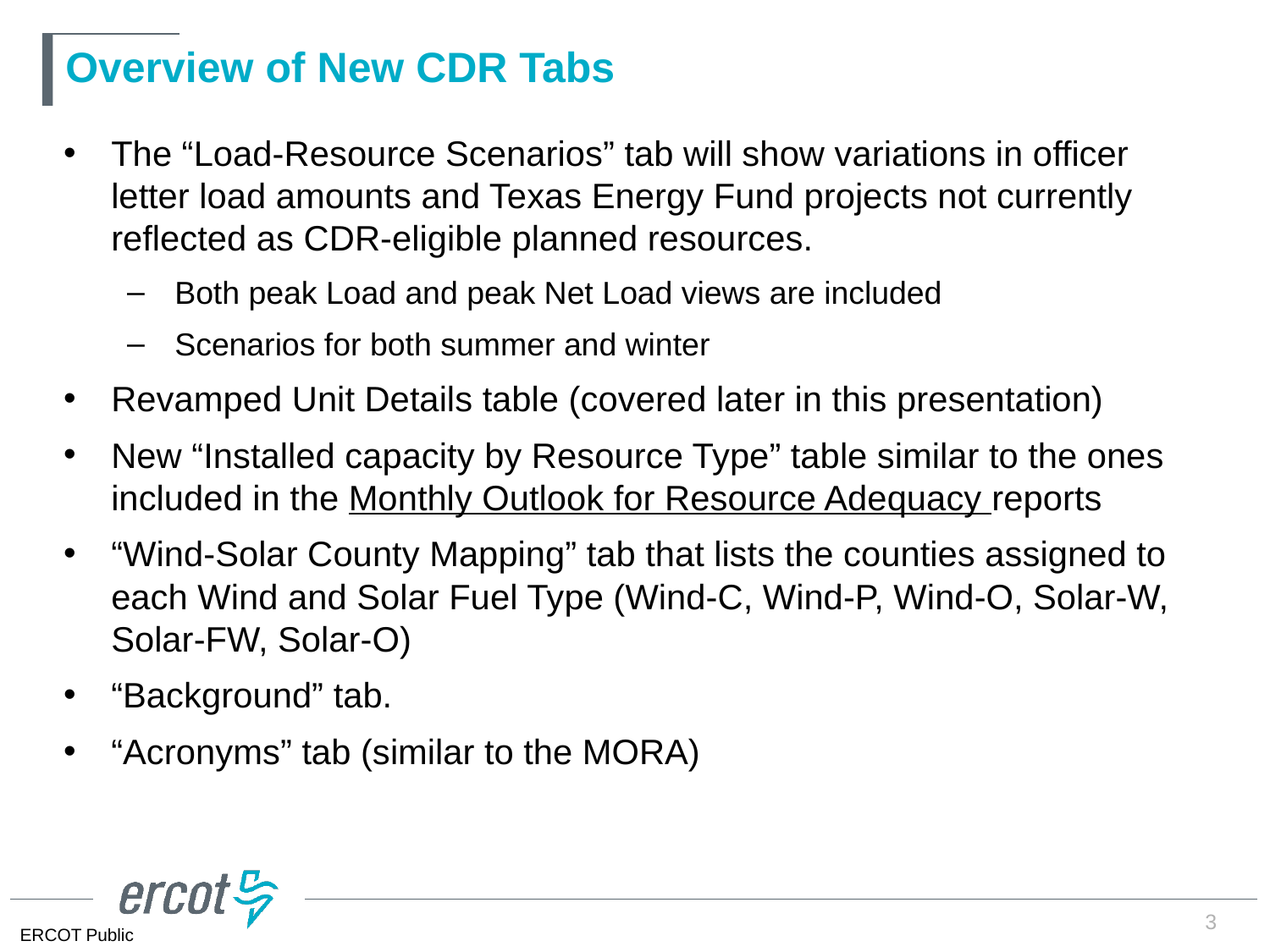

# Overview of New CDR Tabs
The “Load-Resource Scenarios” tab will show variations in officer letter load amounts and Texas Energy Fund projects not currently reflected as CDR-eligible planned resources.
Both peak Load and peak Net Load views are included
Scenarios for both summer and winter
Revamped Unit Details table (covered later in this presentation)
New “Installed capacity by Resource Type” table similar to the ones included in the Monthly Outlook for Resource Adequacy reports
“Wind-Solar County Mapping” tab that lists the counties assigned to each Wind and Solar Fuel Type (Wind-C, Wind-P, Wind-O, Solar-W, Solar-FW, Solar-O)
“Background” tab.
“Acronyms” tab (similar to the MORA)
3